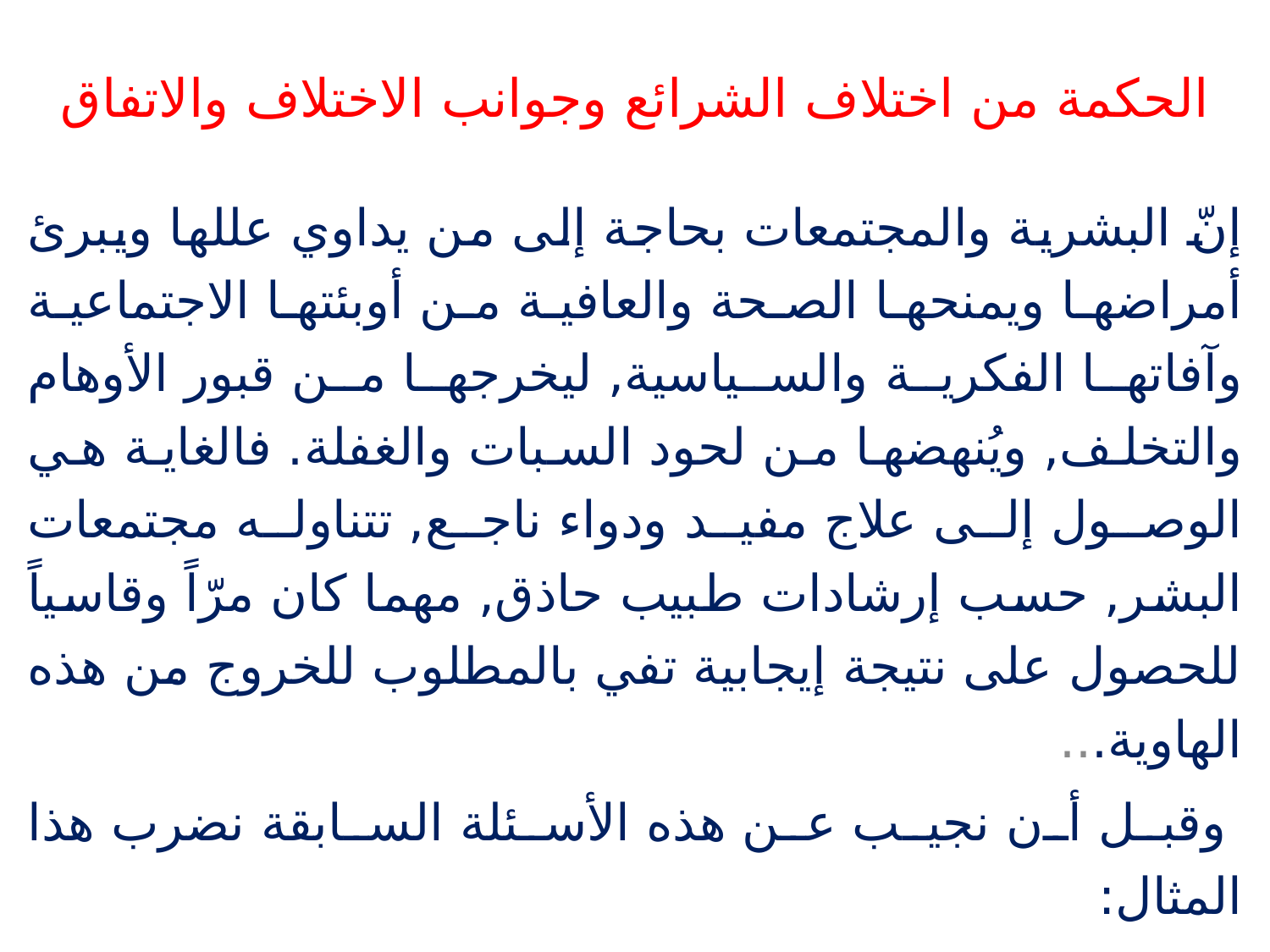

# الحكمة من اختلاف الشرائع وجوانب الاختلاف والاتفاق
إنّ البشرية والمجتمعات بحاجة إلى من يداوي عللها ويبرئ أمراضها ويمنحها الصحة والعافية من أوبئتها الاجتماعية وآفاتها الفكرية والسياسية, ليخرجها من قبور الأوهام والتخلف, ويُنهضها من لحود السبات والغفلة. فالغاية هي الوصول إلى علاج مفيد ودواء ناجع, تتناوله مجتمعات البشر, حسب إرشادات طبيب حاذق, مهما كان مرّاً وقاسياً للحصول على نتيجة إيجابية تفي بالمطلوب للخروج من هذه الهاوية...
 وقبل أن نجيب عن هذه الأسئلة السابقة نضرب هذا المثال: